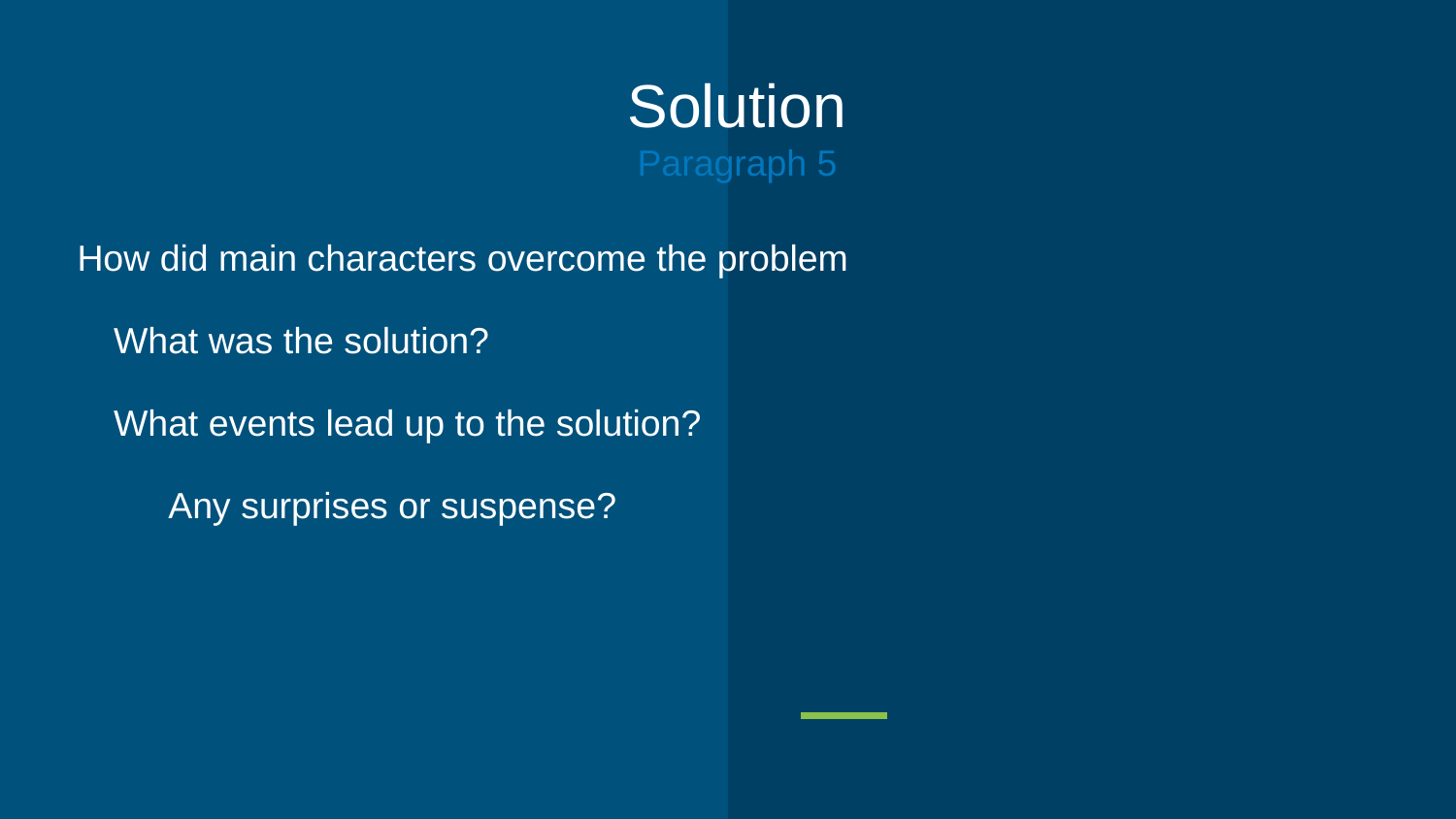

# Solution
Paragraph 5

How did main characters overcome the problem
What was the solution?
What events lead up to the solution?
Any surprises or suspense?